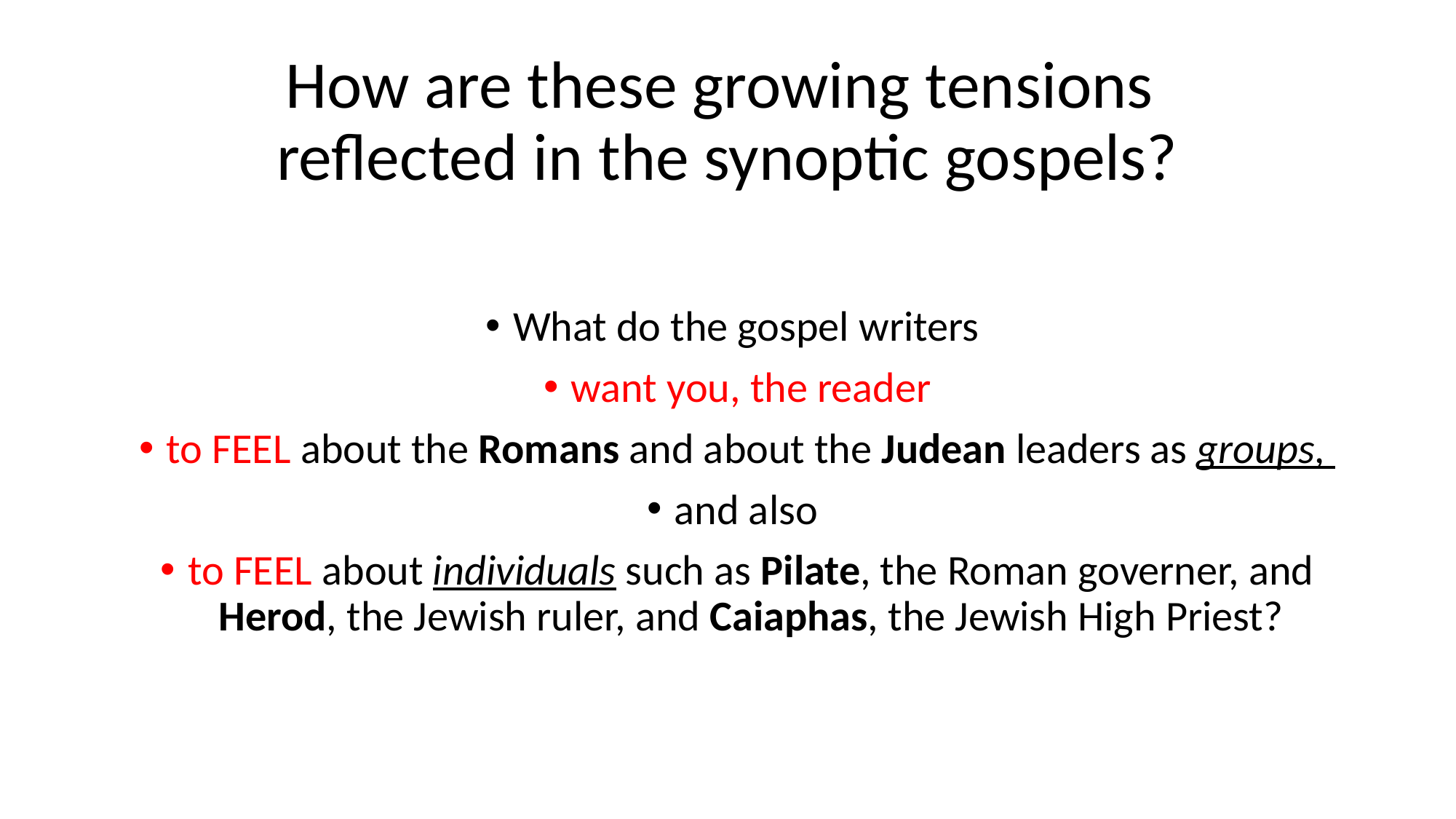

# How are these growing tensions reflected in the synoptic gospels?
What do the gospel writers
want you, the reader
to FEEL about the Romans and about the Judean leaders as groups,
and also
to FEEL about individuals such as Pilate, the Roman governer, and Herod, the Jewish ruler, and Caiaphas, the Jewish High Priest?